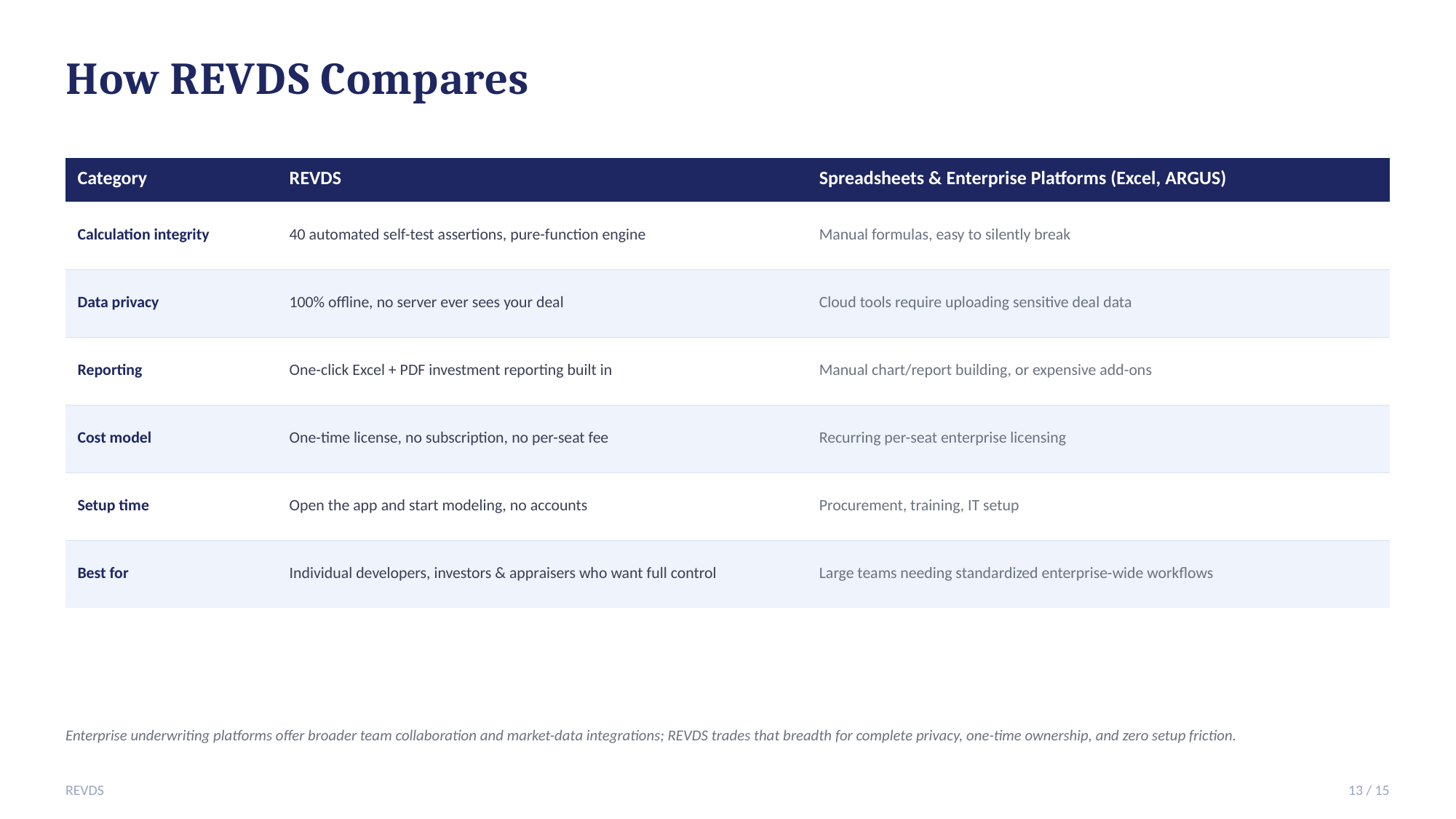

How REVDS Compares
| Category | REVDS | Spreadsheets & Enterprise Platforms (Excel, ARGUS) |
| --- | --- | --- |
| Calculation integrity | 40 automated self-test assertions, pure-function engine | Manual formulas, easy to silently break |
| Data privacy | 100% offline, no server ever sees your deal | Cloud tools require uploading sensitive deal data |
| Reporting | One-click Excel + PDF investment reporting built in | Manual chart/report building, or expensive add-ons |
| Cost model | One-time license, no subscription, no per-seat fee | Recurring per-seat enterprise licensing |
| Setup time | Open the app and start modeling, no accounts | Procurement, training, IT setup |
| Best for | Individual developers, investors & appraisers who want full control | Large teams needing standardized enterprise-wide workflows |
Enterprise underwriting platforms offer broader team collaboration and market-data integrations; REVDS trades that breadth for complete privacy, one-time ownership, and zero setup friction.
REVDS
13 / 15